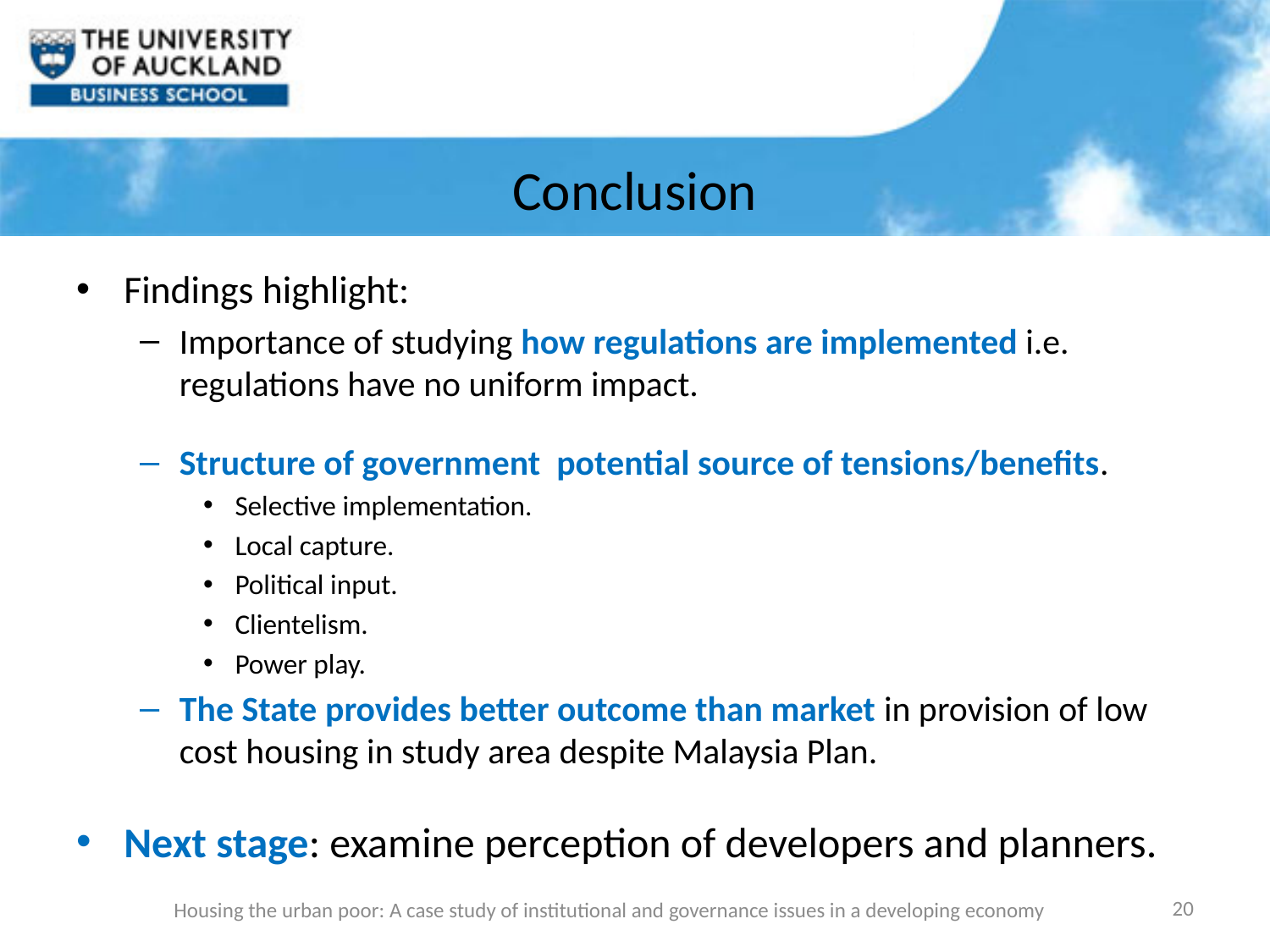

# Conclusion
Findings highlight:
Importance of studying how regulations are implemented i.e. regulations have no uniform impact.
Structure of government  potential source of tensions/benefits.
Selective implementation.
Local capture.
Political input.
Clientelism.
Power play.
The State provides better outcome than market in provision of low cost housing in study area despite Malaysia Plan.
Next stage: examine perception of developers and planners.
20
Housing the urban poor: A case study of institutional and governance issues in a developing economy